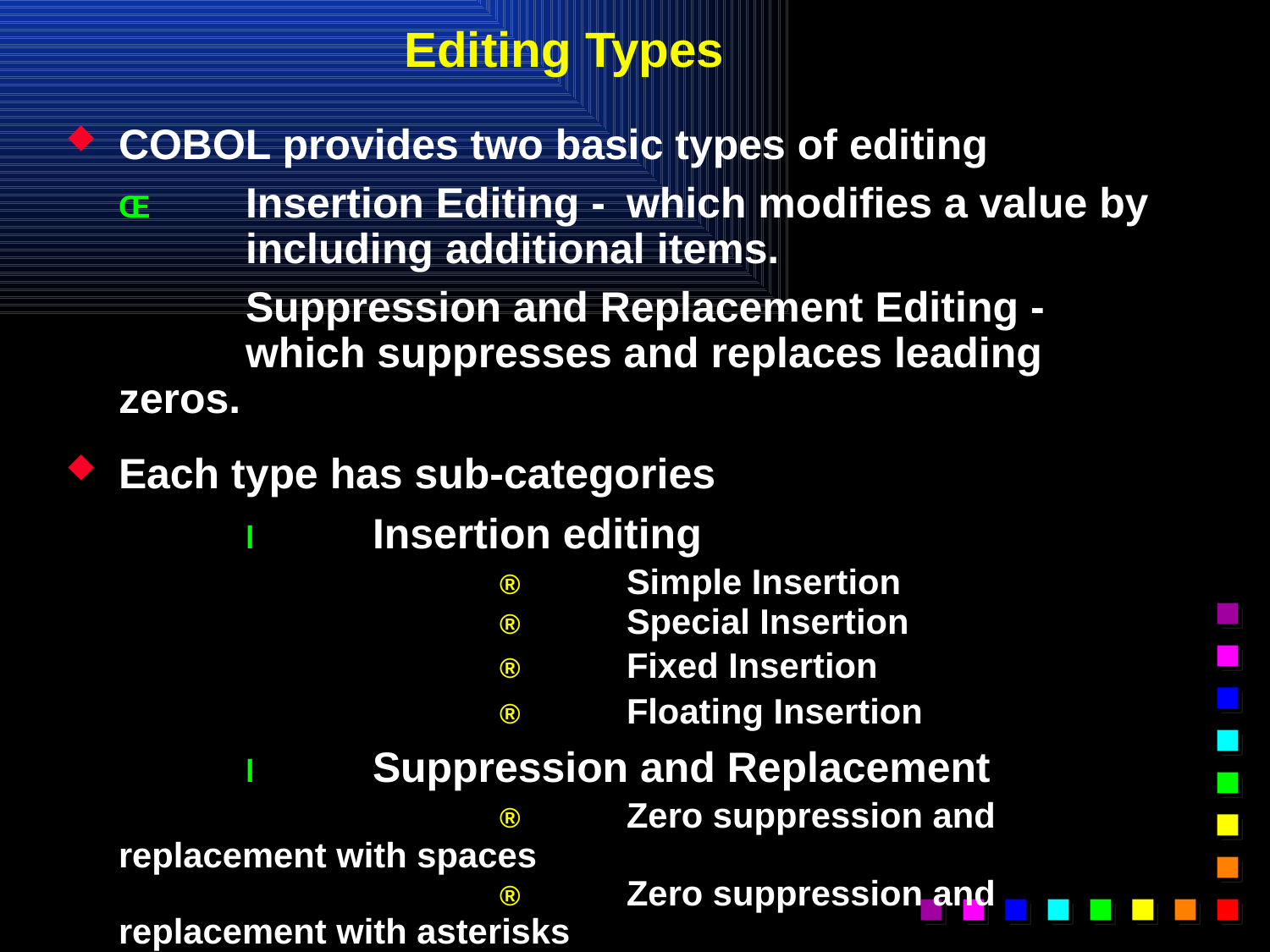

# Editing Types
COBOL provides two basic types of editing
	Œ	Insertion Editing - 	which modifies a value by 	including additional items.
		Suppression and Replacement Editing -
	which suppresses and replaces leading zeros.
Each type has sub-categories
		l	Insertion editing
			®	Simple Insertion
			®	Special Insertion
			®	Fixed Insertion
			®	Floating Insertion
		l	Suppression and Replacement
			®	Zero suppression and replacement with spaces
			®	Zero suppression and replacement with asterisks